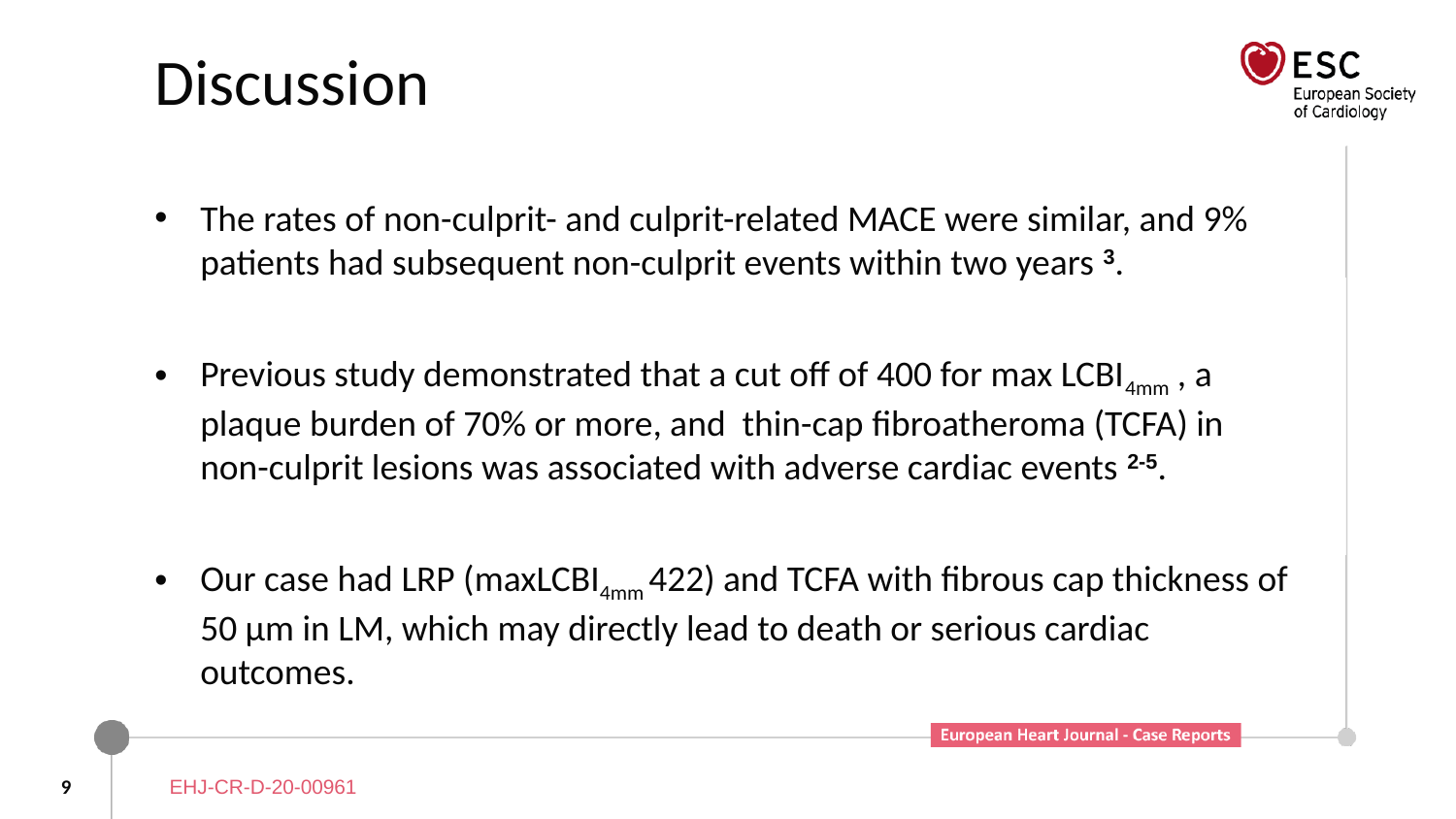

# Discussion
The rates of non-culprit- and culprit-related MACE were similar, and 9% patients had subsequent non-culprit events within two years 3.

Previous study demonstrated that a cut off of 400 for max LCBI4mm , a plaque burden of 70% or more, and  thin-cap fibroatheroma (TCFA) in non-culprit lesions was associated with adverse cardiac events 2-5.

Our case had LRP (maxLCBI4mm 422) and TCFA with fibrous cap thickness of 50 µm in LM, which may directly lead to death or serious cardiac outcomes.
9
EHJ-CR-D-20-00961